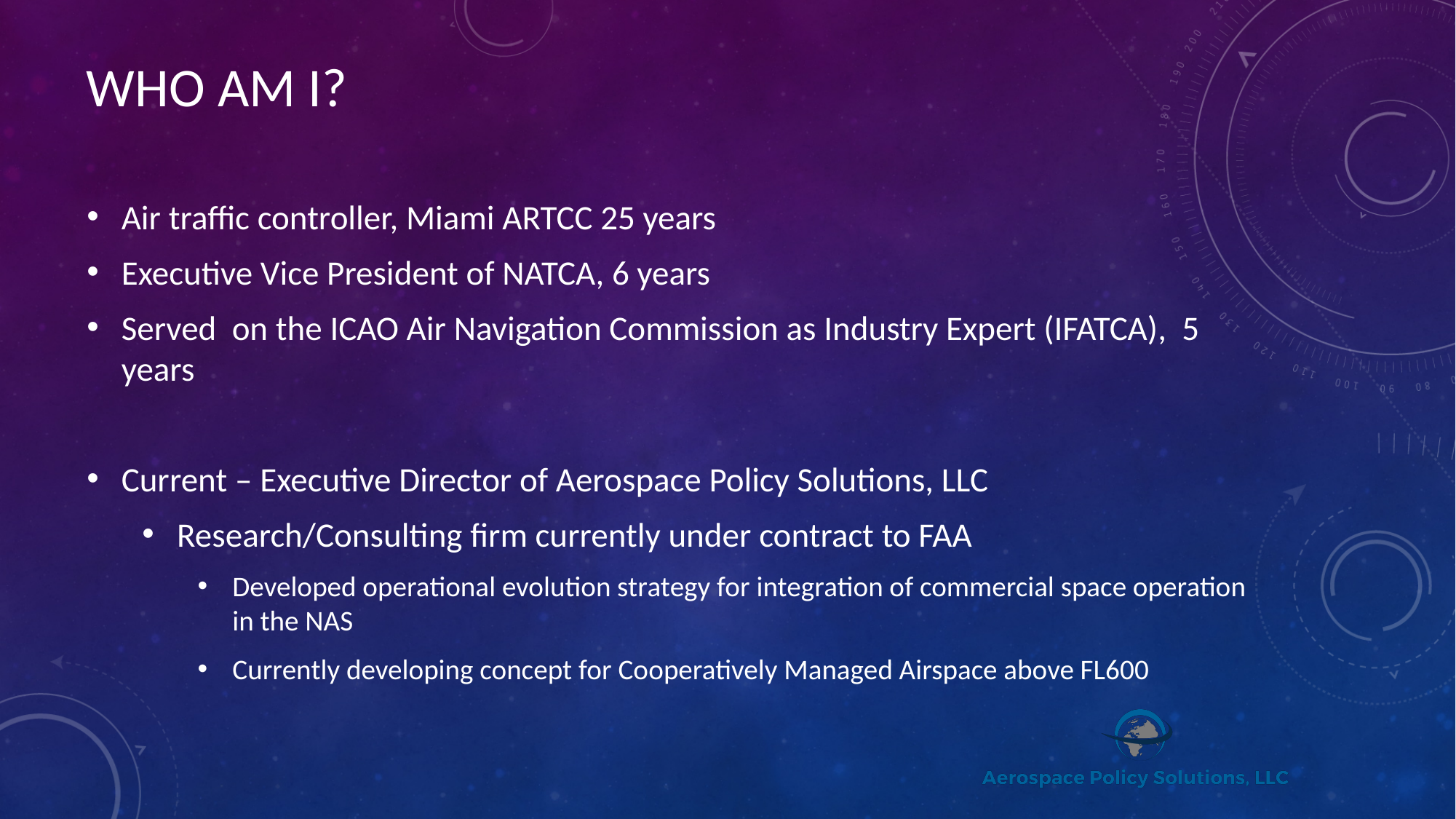

# Who AM I?
Air traffic controller, Miami ARTCC 25 years
Executive Vice President of NATCA, 6 years
Served  on the ICAO Air Navigation Commission as Industry Expert (IFATCA),  5 years

Current – Executive Director of Aerospace Policy Solutions, LLC
Research/Consulting firm currently under contract to FAA
Developed operational evolution strategy for integration of commercial space operation in the NAS
Currently developing concept for Cooperatively Managed Airspace above FL600